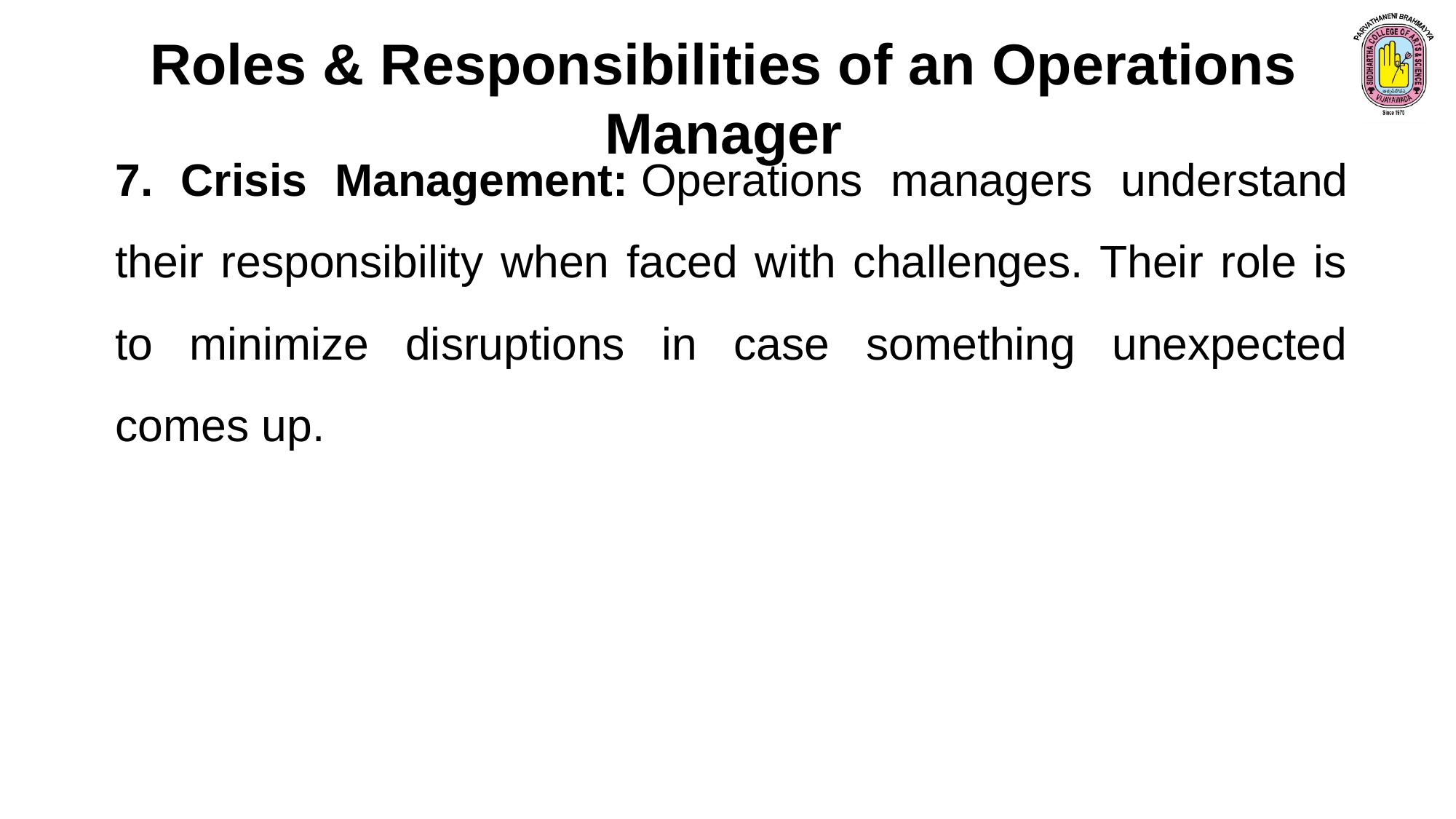

Roles & Responsibilities of an Operations Manager
7. Crisis Management: Operations managers understand their responsibility when faced with challenges. Their role is to minimize disruptions in case something unexpected comes up.